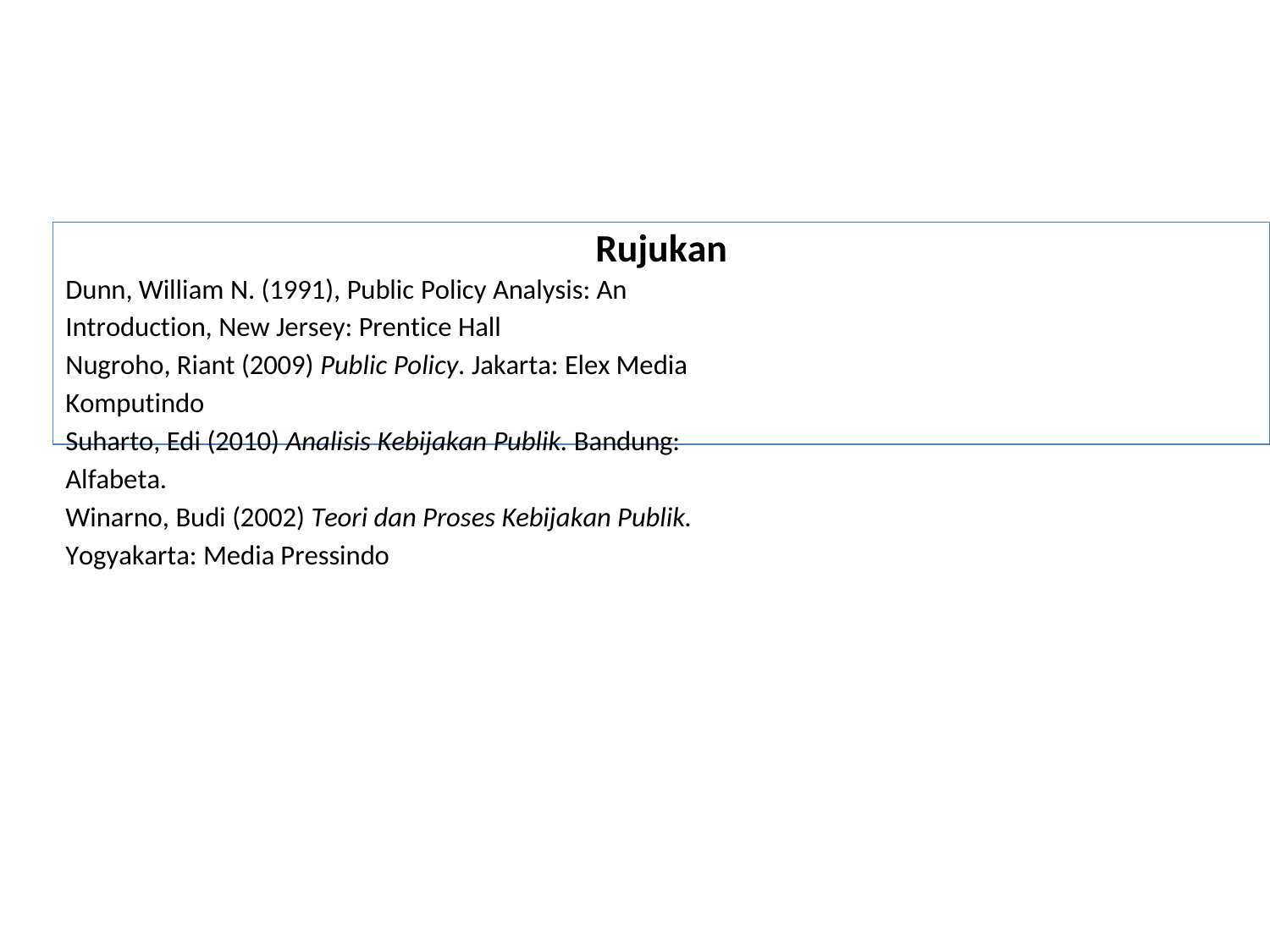

Rujukan
Dunn, William N. (1991), Public Policy Analysis: An Introduction, New Jersey: Prentice Hall
Nugroho, Riant (2009) Public Policy. Jakarta: Elex Media Komputindo
Suharto, Edi (2010) Analisis Kebijakan Publik. Bandung: Alfabeta.
Winarno, Budi (2002) Teori dan Proses Kebijakan Publik. Yogyakarta: Media Pressindo